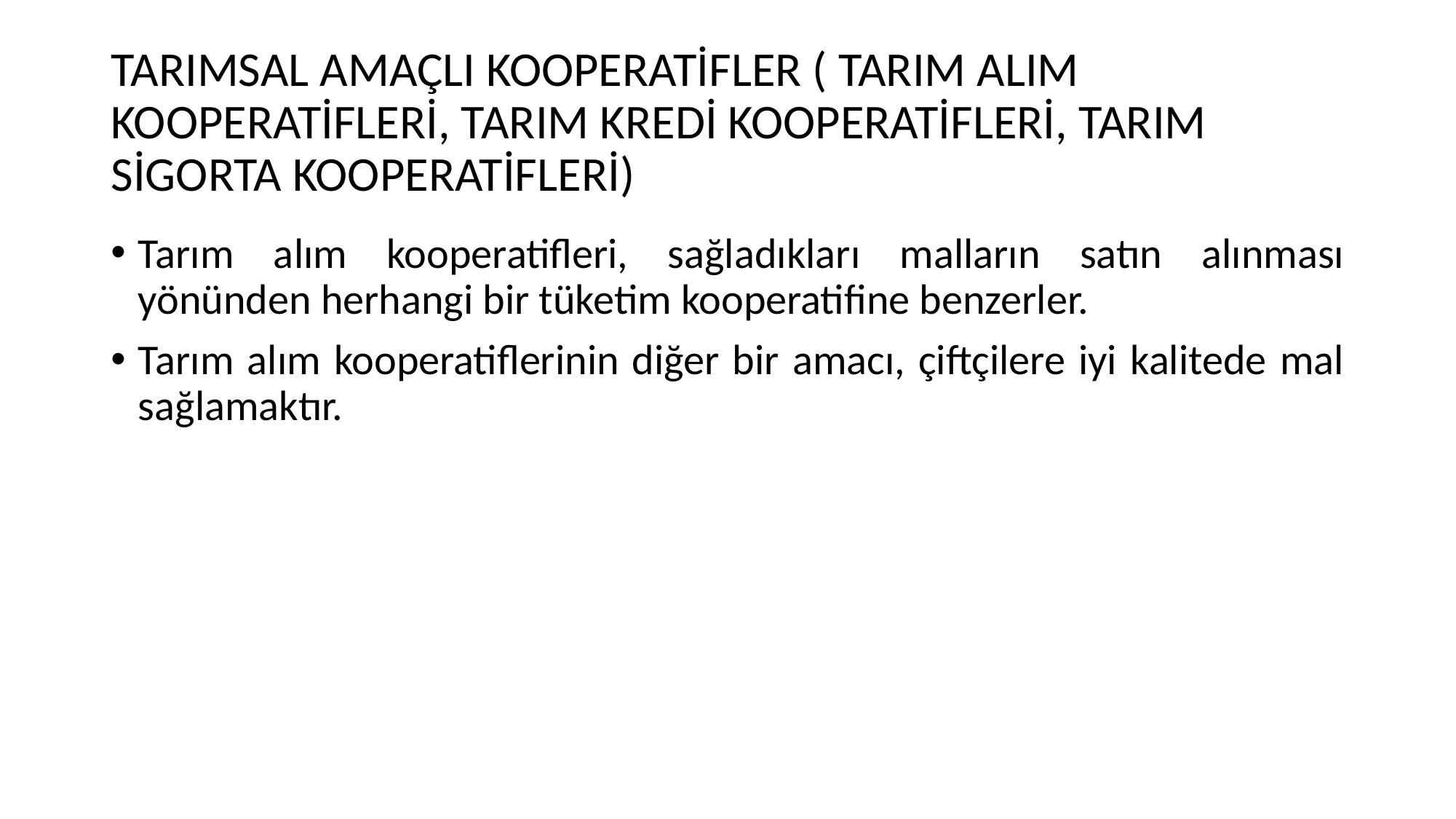

# TARIMSAL AMAÇLI KOOPERATİFLER ( TARIM ALIM KOOPERATİFLERİ, TARIM KREDİ KOOPERATİFLERİ, TARIM SİGORTA KOOPERATİFLERİ)
Tarım alım kooperatifleri, sağladıkları malların satın alınması yönünden herhangi bir tüketim kooperatifine benzerler.
Tarım alım kooperatiflerinin diğer bir amacı, çiftçilere iyi kalitede mal sağlamaktır.